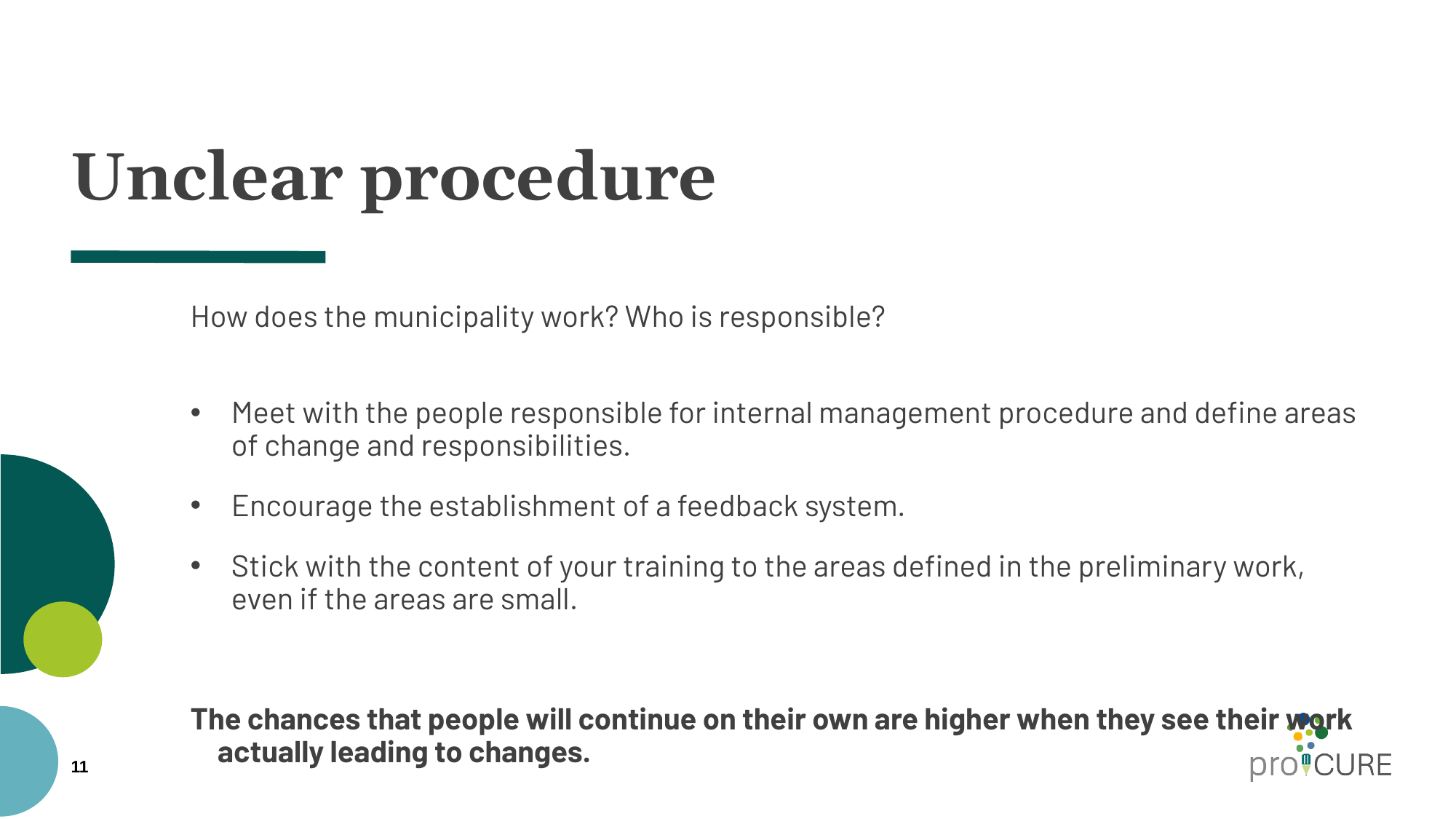

# Unclear procedure
How does the municipality work? Who is responsible?
Meet with the people responsible for internal management procedure and define areas of change and responsibilities.
Encourage the establishment of a feedback system.
Stick with the content of your training to the areas defined in the preliminary work, even if the areas are small.

The chances that people will continue on their own are higher when they see their work actually leading to changes.
11